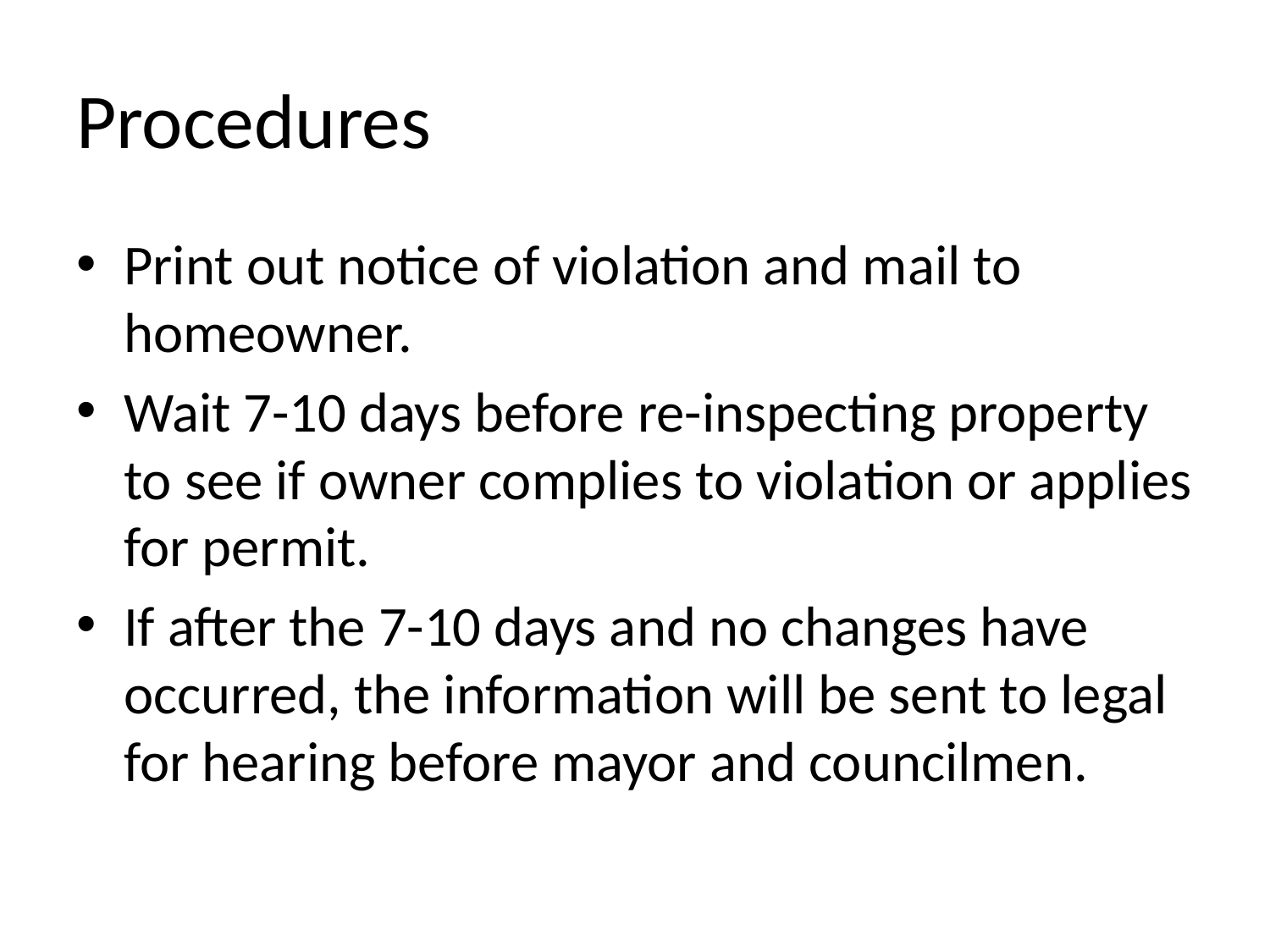

# Procedures
Print out notice of violation and mail to homeowner.
Wait 7-10 days before re-inspecting property to see if owner complies to violation or applies for permit.
If after the 7-10 days and no changes have occurred, the information will be sent to legal for hearing before mayor and councilmen.